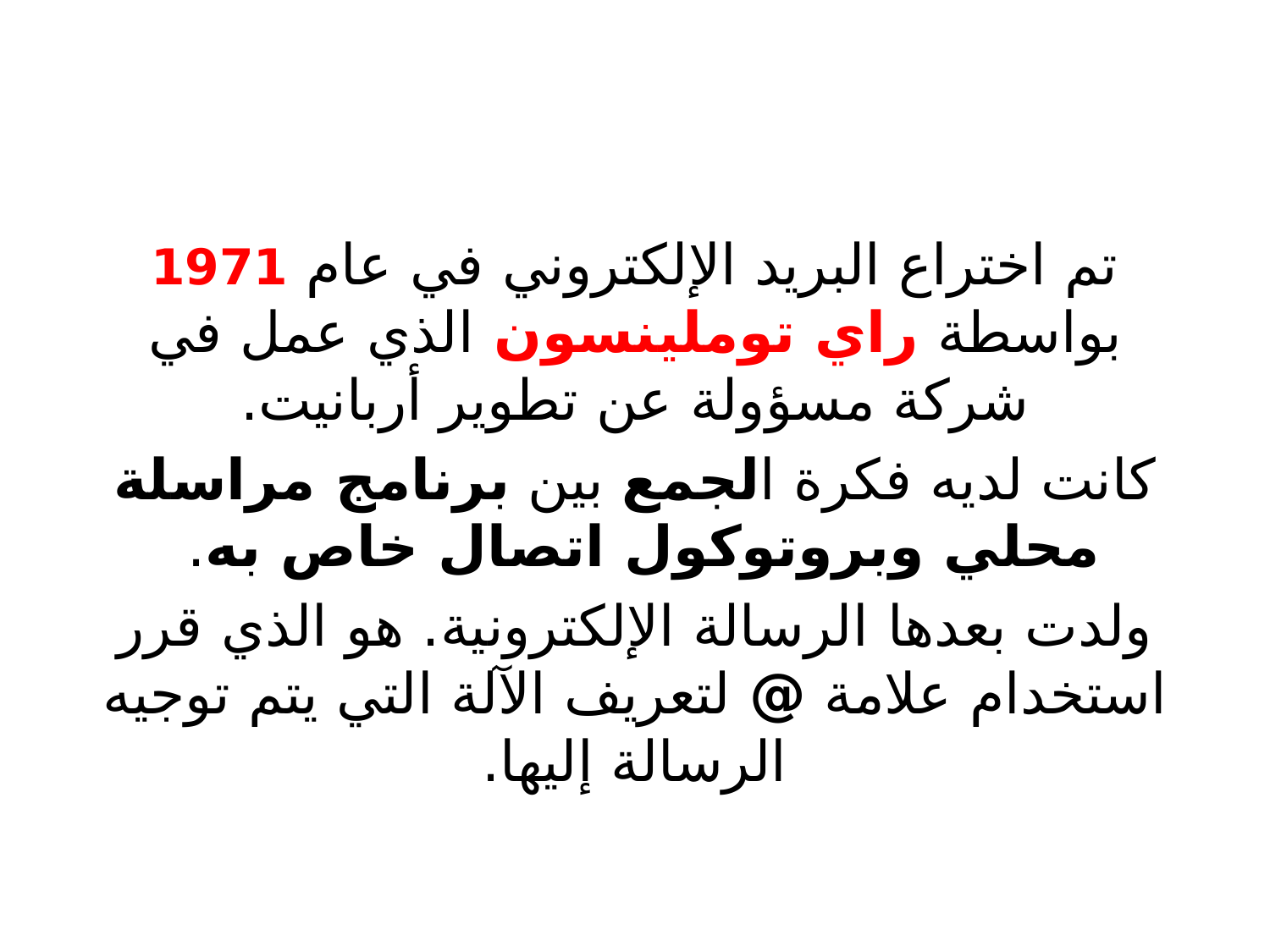

تم اختراع البريد الإلكتروني في عام 1971 بواسطة راي توملينسون الذي عمل في شركة مسؤولة عن تطوير أربانيت.
كانت لديه فكرة الجمع بين برنامج مراسلة محلي وبروتوكول اتصال خاص به.
ولدت بعدها الرسالة الإلكترونية. هو الذي قرر استخدام علامة @ لتعريف الآلة التي يتم توجيه الرسالة إليها.